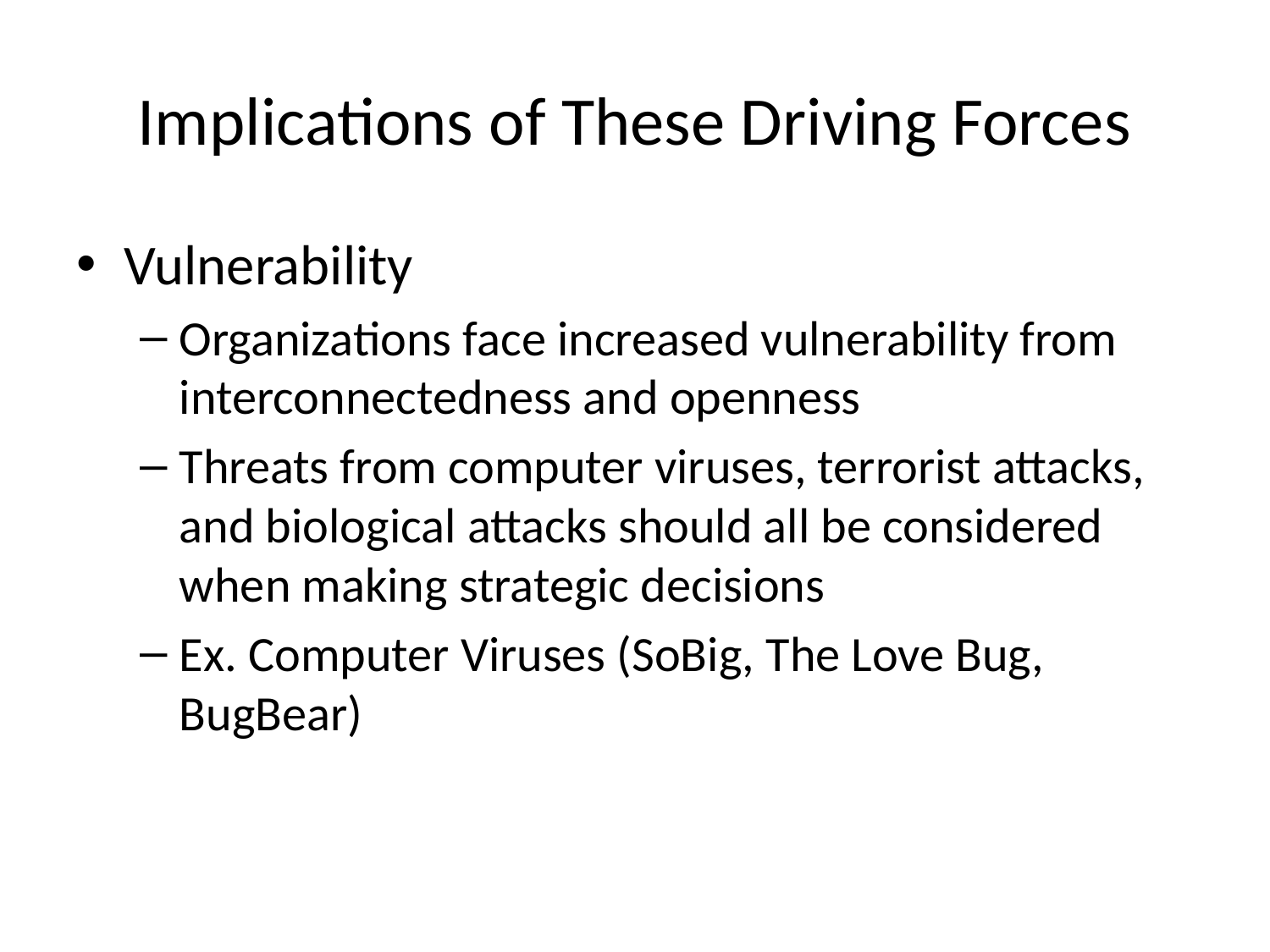

# Implications of These Driving Forces
Vulnerability
Organizations face increased vulnerability from interconnectedness and openness
Threats from computer viruses, terrorist attacks, and biological attacks should all be considered when making strategic decisions
Ex. Computer Viruses (SoBig, The Love Bug, BugBear)